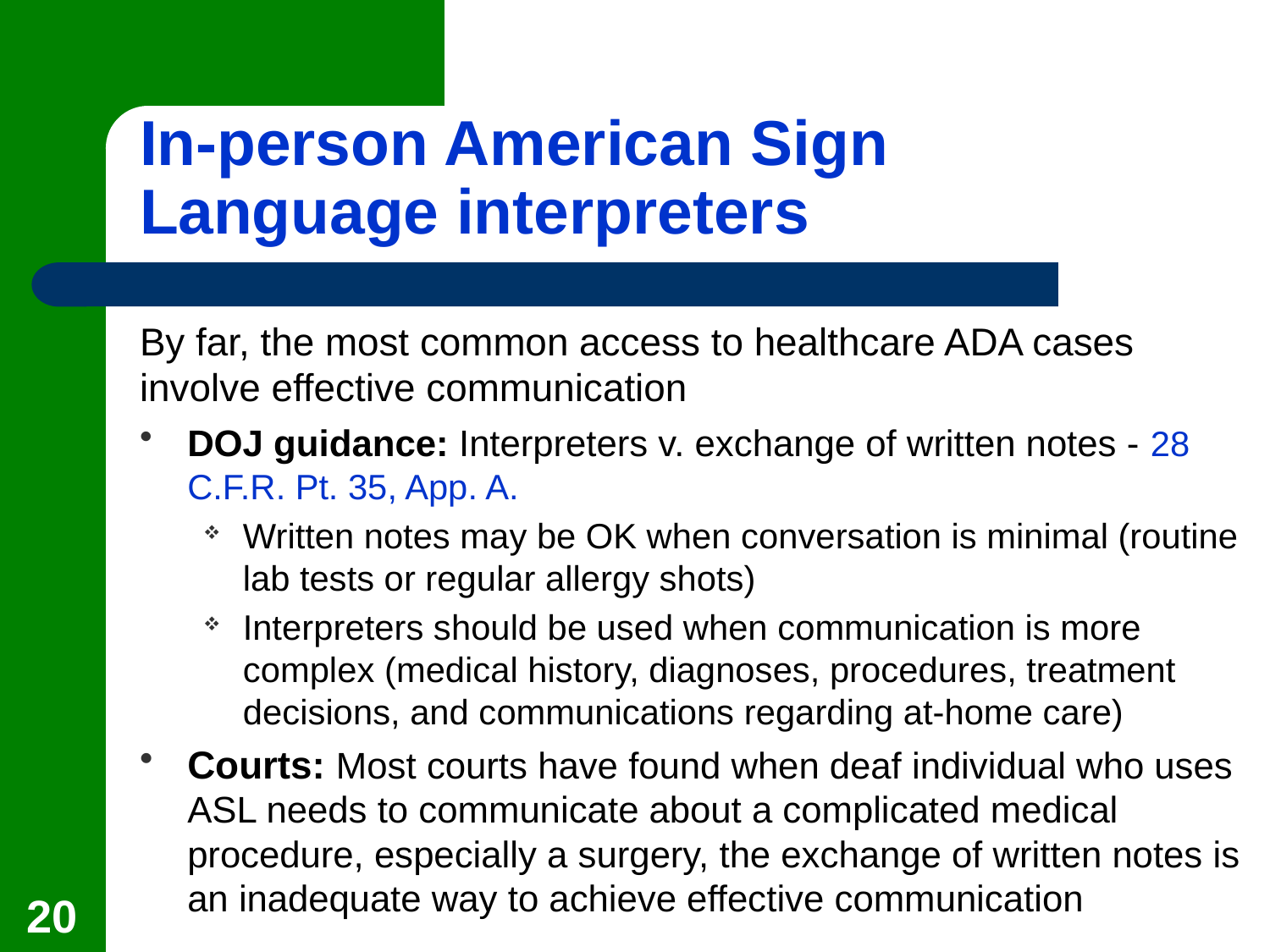

# In-person American Sign Language interpreters
By far, the most common access to healthcare ADA cases  involve effective communication
DOJ guidance: Interpreters v. exchange of written notes - 28 C.F.R. Pt. 35, App. A.
Written notes may be OK when conversation is minimal (routine lab tests or regular allergy shots)
Interpreters should be used when communication is more complex (medical history, diagnoses, procedures, treatment decisions, and communications regarding at-home care)
Courts: Most courts have found when deaf individual who uses ASL needs to communicate about a complicated medical procedure, especially a surgery, the exchange of written notes is an inadequate way to achieve effective communication

20